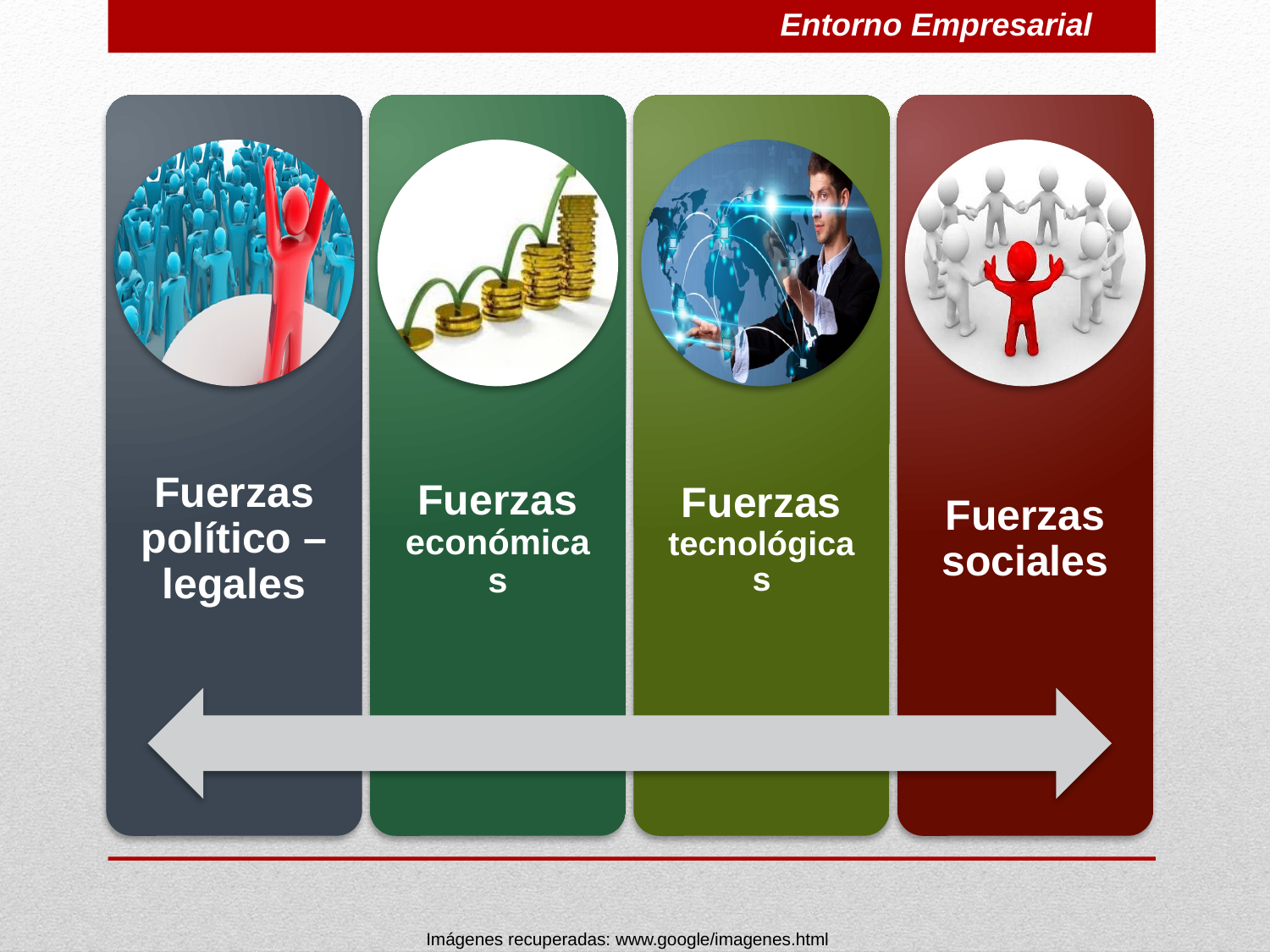

Entorno Empresarial
Fuerzas político – legales
Fuerzas económicas
Fuerzas tecnológicas
Fuerzas sociales
Imágenes recuperadas: www.google/imagenes.html